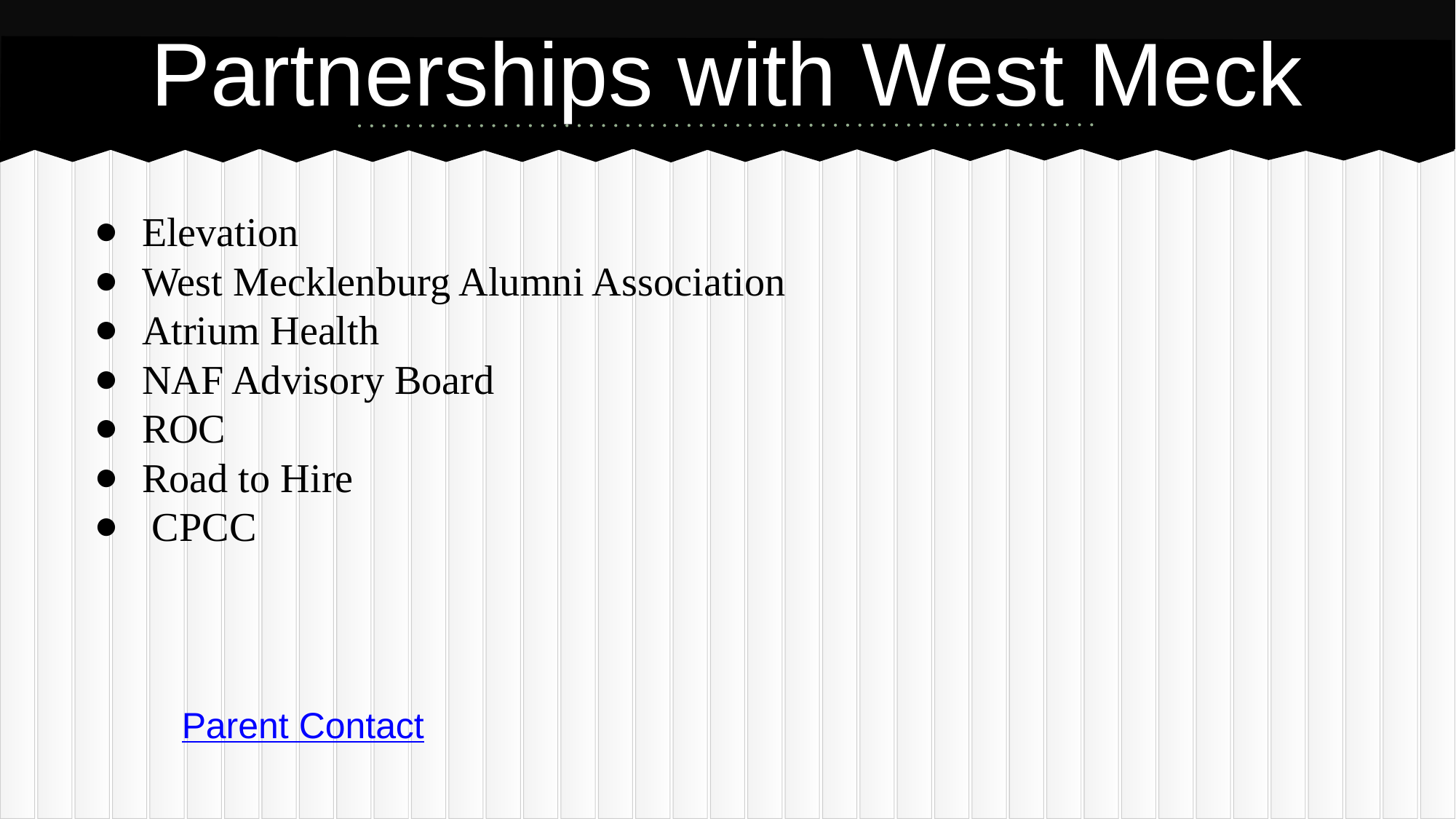

# Partnerships with West Meck
Elevation
West Mecklenburg Alumni Association
Atrium Health
NAF Advisory Board
ROC
Road to Hire
 CPCC
Parent Contact